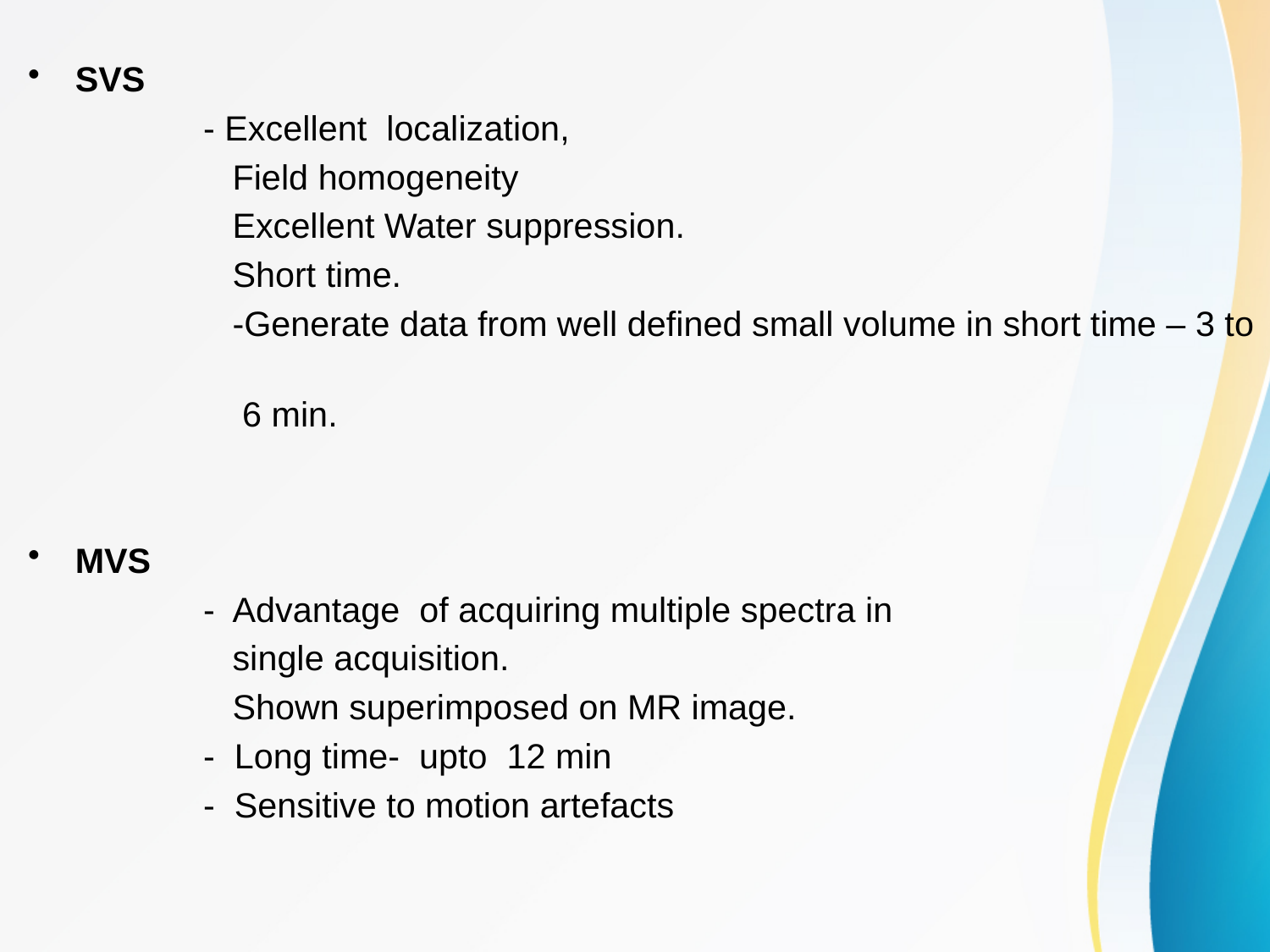

SVS
                  - Excellent  localization,
                     Field homogeneity
                     Excellent Water suppression.
                     Short time.
                     -Generate data from well defined small volume in short time – 3 to
                      6 min.

MVS
                  -  Advantage  of acquiring multiple spectra in
                     single acquisition.
                     Shown superimposed on MR image.
                  -  Long time-  upto  12 min
                  -  Sensitive to motion artefacts